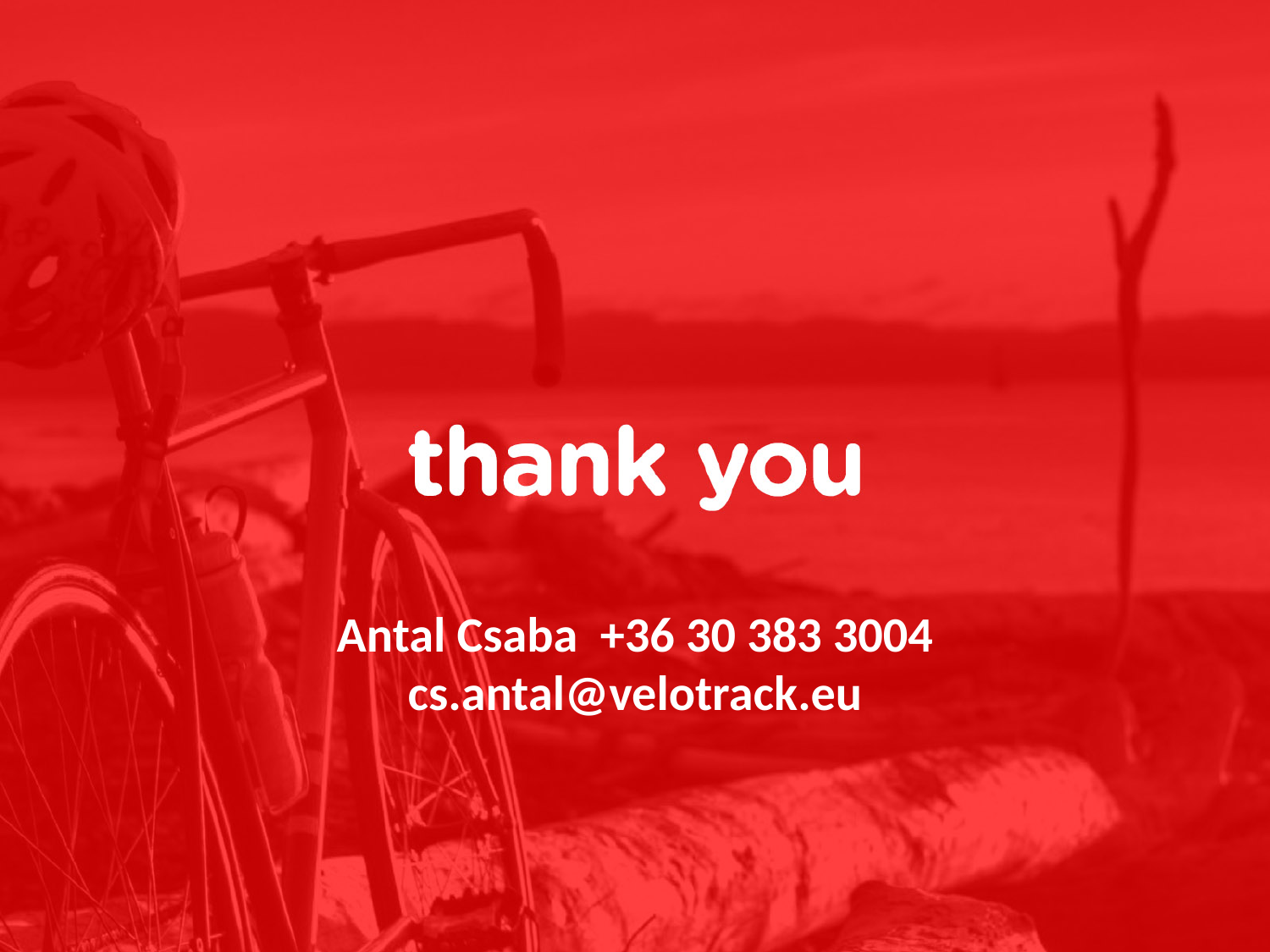

Antal Csaba  +36 30 383 3004
cs.antal@velotrack.eu